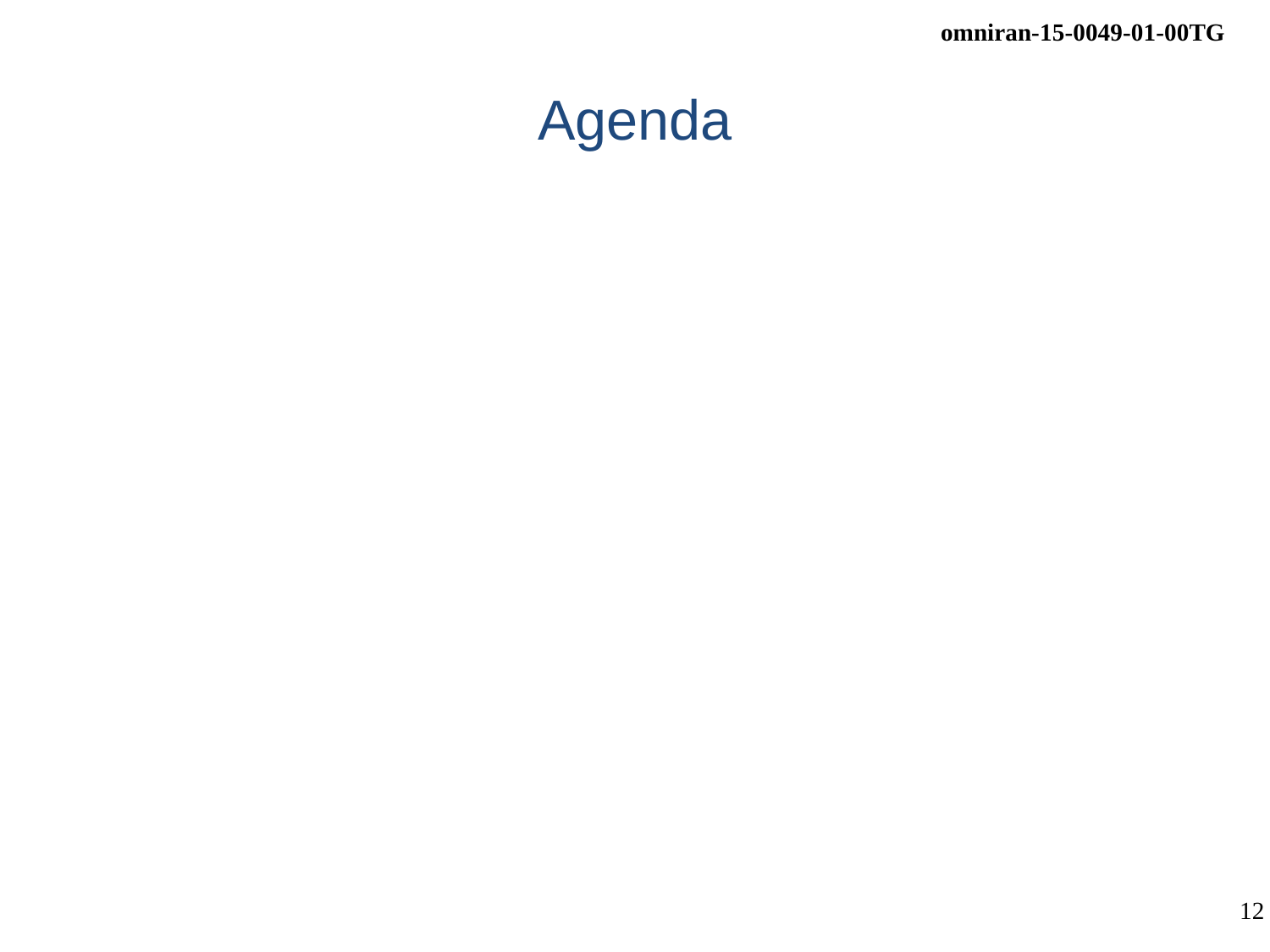

# Agenda
Review of minutes
https://mentor.ieee.org/omniran/dcn/15/omniran-15-0047-00-00TG-sept-2015-f2f-meeting-minutes.docx
Reports
Report to 802WGs and IETF/IEEE802 Coordination
https://mentor.ieee.org/omniran/dcn/15/omniran-15-0046-00-00TG-sept-2015-status-report-to-802wgs.pptx
November plenary OmniRAN schedules
See next slide
Review editor's draft of P802.1CF
https://mentor.ieee.org/omniran/dcn/15/omniran-15-0045-01-CF00-review-comments-on-doc-0035-01.xls
https://mentor.ieee.org/omniran/dcn/15/omniran-15-0048-00-CF00-comment-resolution-proposals-for-doc-15-0045-01.docx
P802.1CF contributions
Network reference model
SDN abstraction
Functional design and decomposition
https://mentor.ieee.org/omniran/dcn/15/omniran-15-0042-01-CF00-an-setup-over-unlicensed-band.docx
Component model within the scope of P802.1CF
AOB